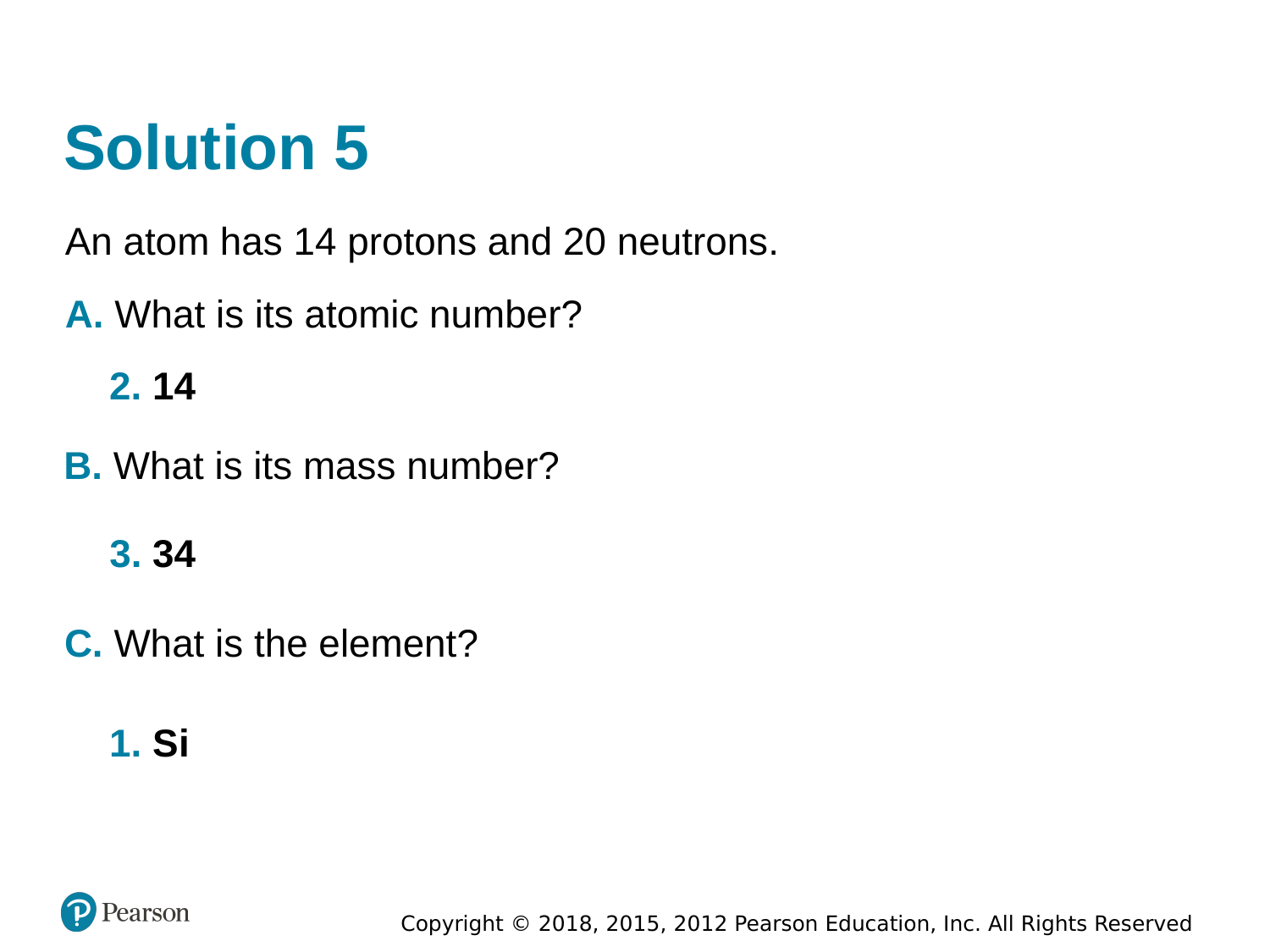

# Solution 5
An atom has 14 protons and 20 neutrons.
A. What is its atomic number?
2. 14
B. What is its mass number?
3. 34
C. What is the element?
1. S i